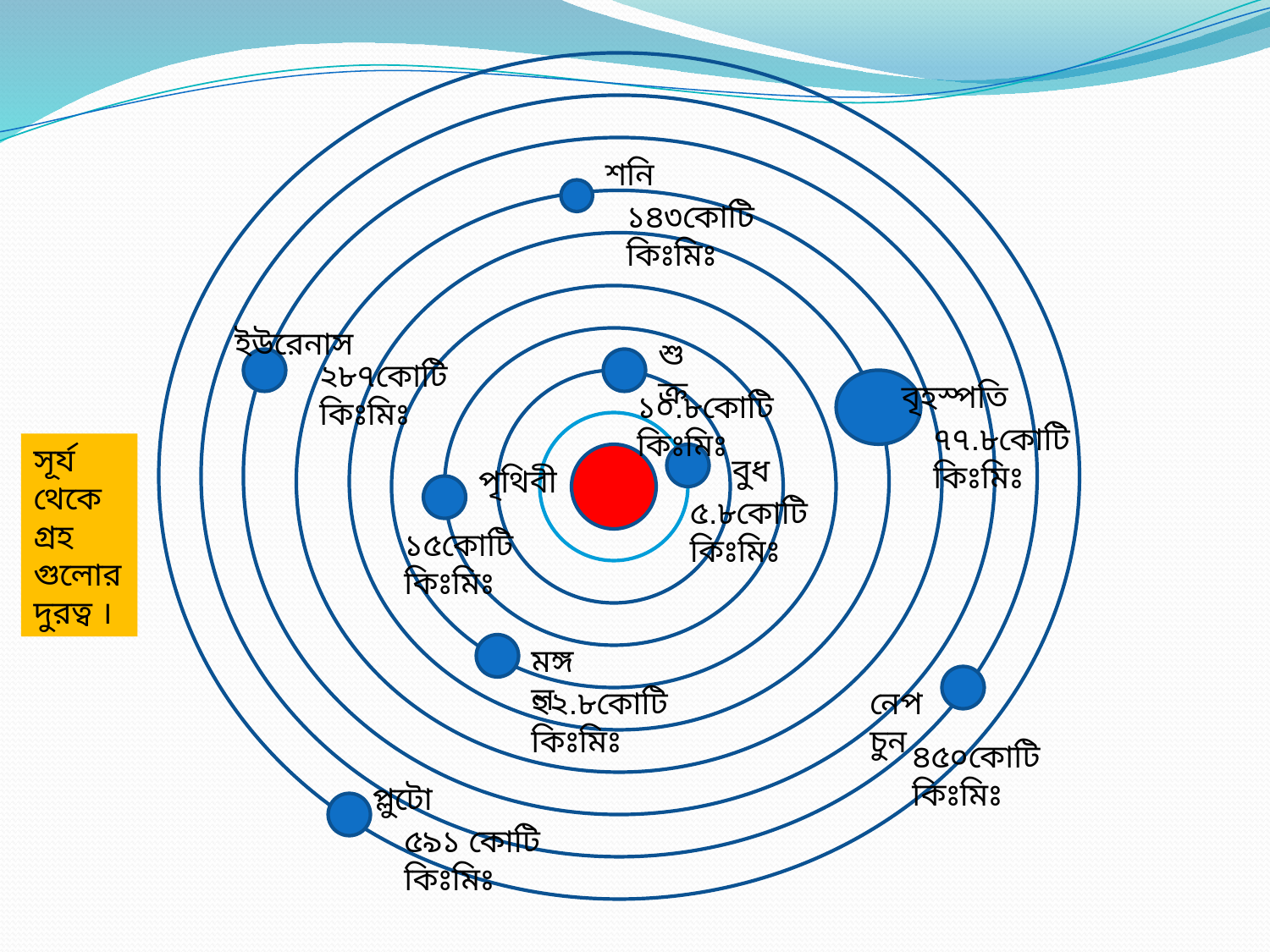

শনি

১৪৩কোটি কিঃমিঃ

ইউরেনাস

শুক্র

২৮৭কোটি কিঃমিঃ

বৃহস্পতি
১০.৮কোটি কিঃমিঃ

৭৭.৮কোটি কিঃমিঃ
সূর্য থেকে গ্রহ গুলোর দুরত্ব ।

বুধ
পৃথিবী

৫.৮কোটি কিঃমিঃ

১৫কোটি কিঃমিঃ

মঙ্গল

২২.৮কোটি কিঃমিঃ
নেপচুন
৪৫০কোটি কিঃমিঃ
প্লুটো

৫৯১ কোটি কিঃমিঃ